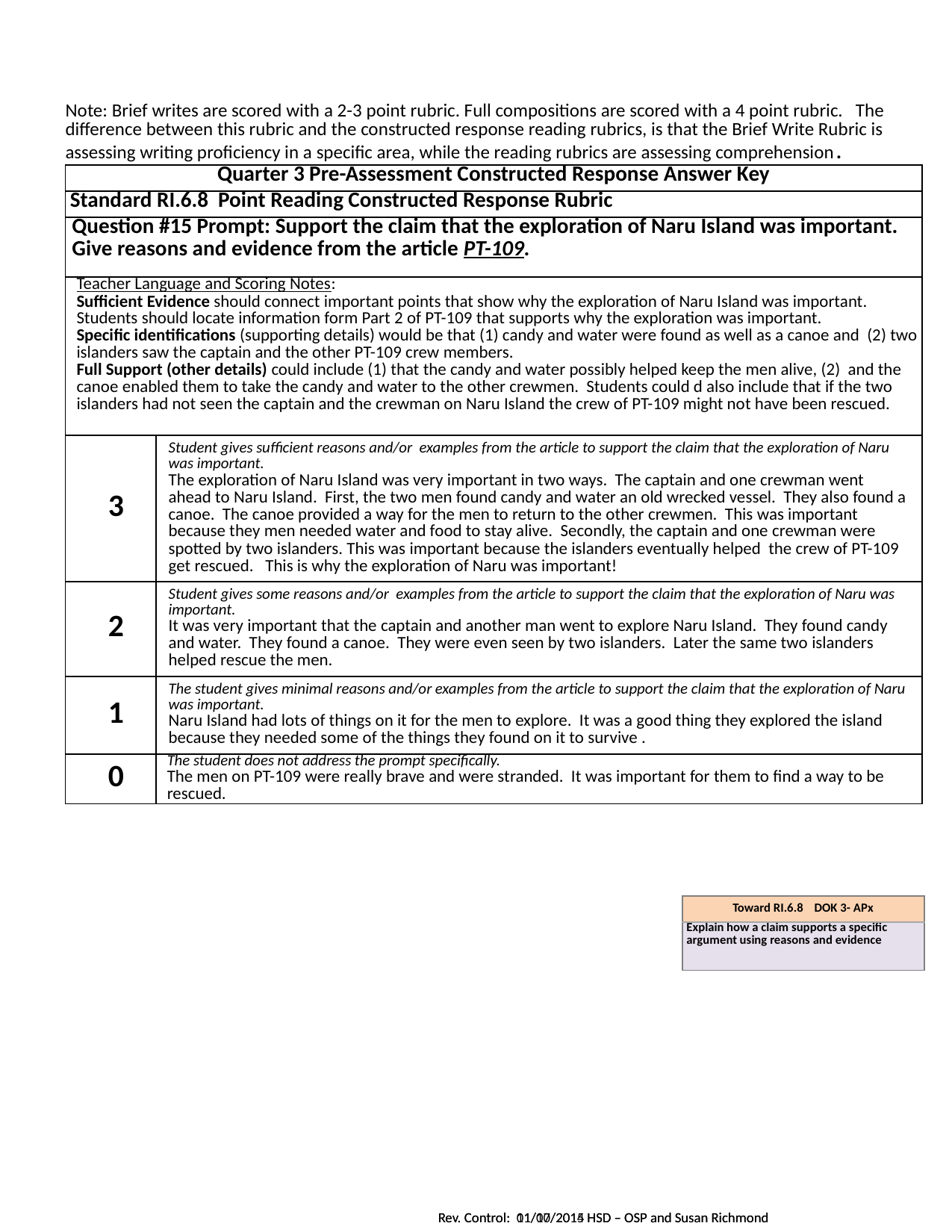

| Note: Brief writes are scored with a 2-3 point rubric. Full compositions are scored with a 4 point rubric. The difference between this rubric and the constructed response reading rubrics, is that the Brief Write Rubric is assessing writing proficiency in a specific area, while the reading rubrics are assessing comprehension. |  |
| --- | --- |
| Quarter 3 Pre-Assessment Constructed Response Answer Key |  |
| Standard RI.6.8 Point Reading Constructed Response Rubric |  |
| Question #15 Prompt: Support the claim that the exploration of Naru Island was important. Give reasons and evidence from the article PT-109. |  |
| Teacher Language and Scoring Notes: Sufficient Evidence should connect important points that show why the exploration of Naru Island was important. Students should locate information form Part 2 of PT-109 that supports why the exploration was important. Specific identifications (supporting details) would be that (1) candy and water were found as well as a canoe and (2) two islanders saw the captain and the other PT-109 crew members. Full Support (other details) could include (1) that the candy and water possibly helped keep the men alive, (2) and the canoe enabled them to take the candy and water to the other crewmen. Students could d also include that if the two islanders had not seen the captain and the crewman on Naru Island the crew of PT-109 might not have been rescued. |  |
| 3 | Student gives sufficient reasons and/or examples from the article to support the claim that the exploration of Naru was important. The exploration of Naru Island was very important in two ways. The captain and one crewman went ahead to Naru Island. First, the two men found candy and water an old wrecked vessel. They also found a canoe. The canoe provided a way for the men to return to the other crewmen. This was important because they men needed water and food to stay alive. Secondly, the captain and one crewman were spotted by two islanders. This was important because the islanders eventually helped the crew of PT-109 get rescued. This is why the exploration of Naru was important! |
| 2 | Student gives some reasons and/or examples from the article to support the claim that the exploration of Naru was important. It was very important that the captain and another man went to explore Naru Island. They found candy and water. They found a canoe. They were even seen by two islanders. Later the same two islanders helped rescue the men. |
| 1 | The student gives minimal reasons and/or examples from the article to support the claim that the exploration of Naru was important. Naru Island had lots of things on it for the men to explore. It was a good thing they explored the island because they needed some of the things they found on it to survive . |
| 0 | The student does not address the prompt specifically. The men on PT-109 were really brave and were stranded. It was important for them to find a way to be rescued. |
| Toward RI.6.8 DOK 3- APx |
| --- |
| Explain how a claim supports a specific argument using reasons and evidence |